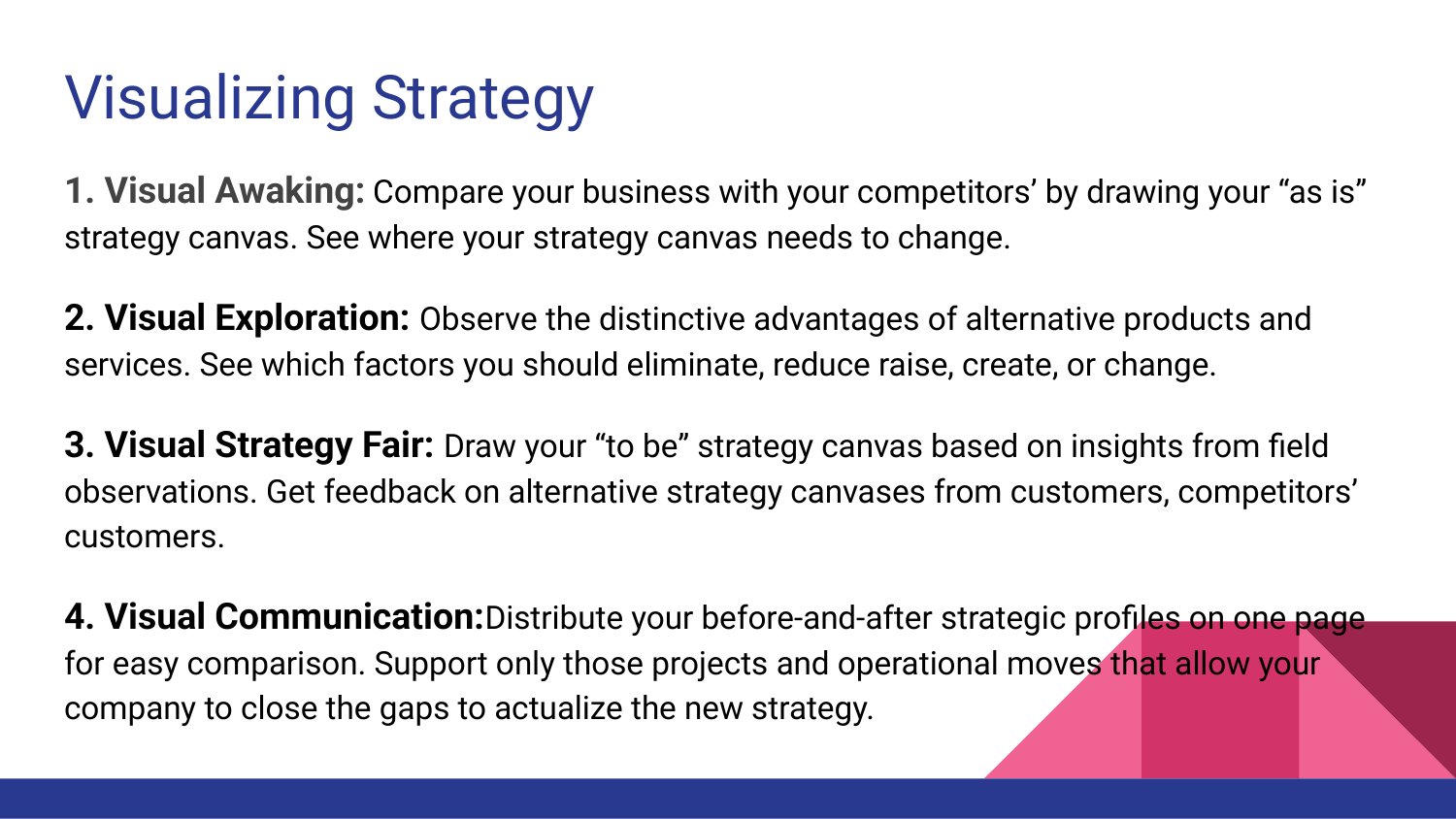

# Visualizing Strategy

1. Visual Awaking: Compare your business with your competitors’ by drawing your “as is” strategy canvas. See where your strategy canvas needs to change.
2. Visual Exploration: Observe the distinctive advantages of alternative products and services. See which factors you should eliminate, reduce raise, create, or change.
3. Visual Strategy Fair: Draw your “to be” strategy canvas based on insights from field observations. Get feedback on alternative strategy canvases from customers, competitors’ customers.
4. Visual Communication:Distribute your before-and-after strategic profiles on one page for easy comparison. Support only those projects and operational moves that allow your company to close the gaps to actualize the new strategy.

2’